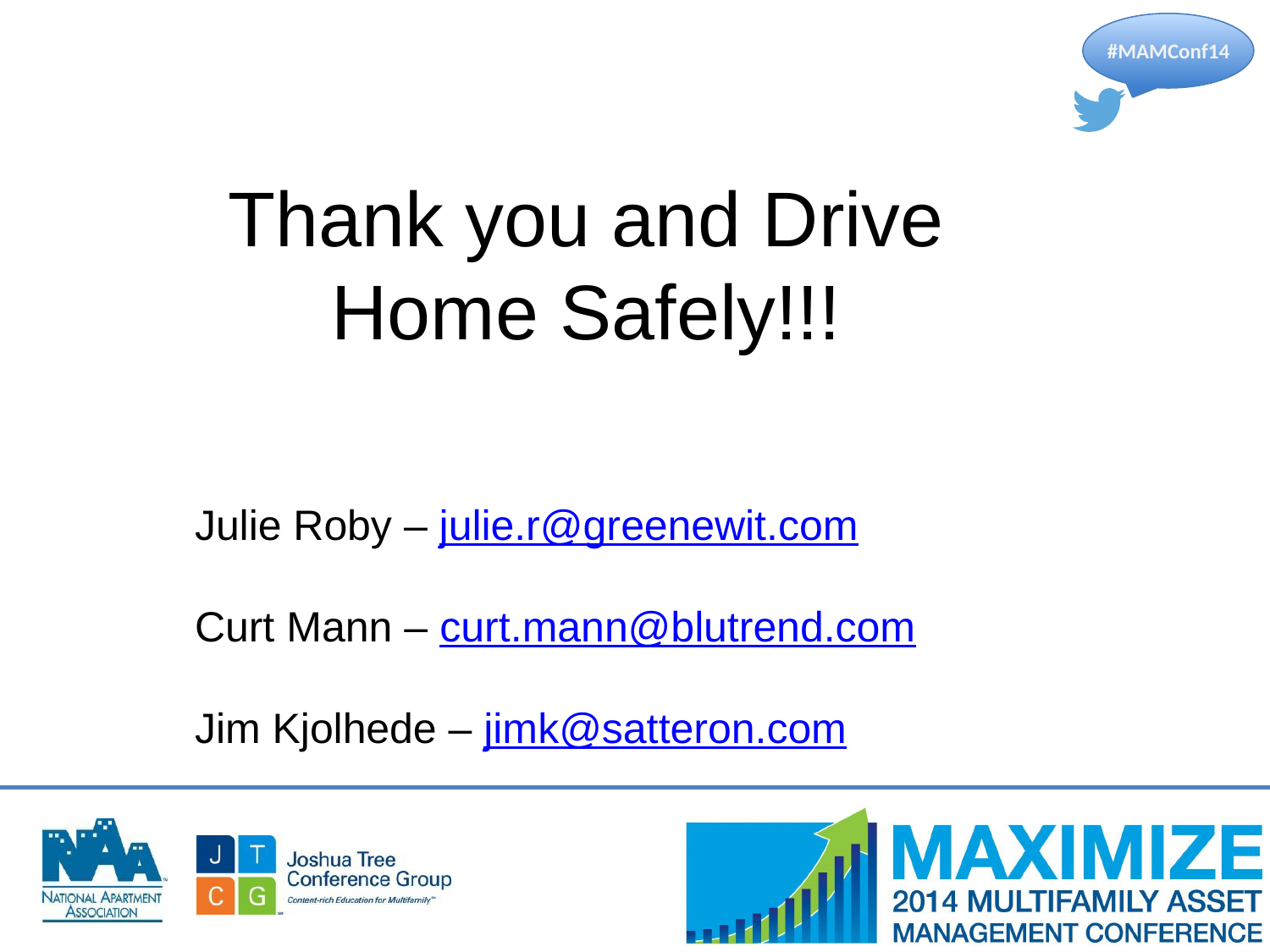

Thank you and Drive Home Safely!!!
Julie Roby – julie.r@greenewit.com

Curt Mann – curt.mann@blutrend.com

Jim Kjolhede – jimk@satteron.com